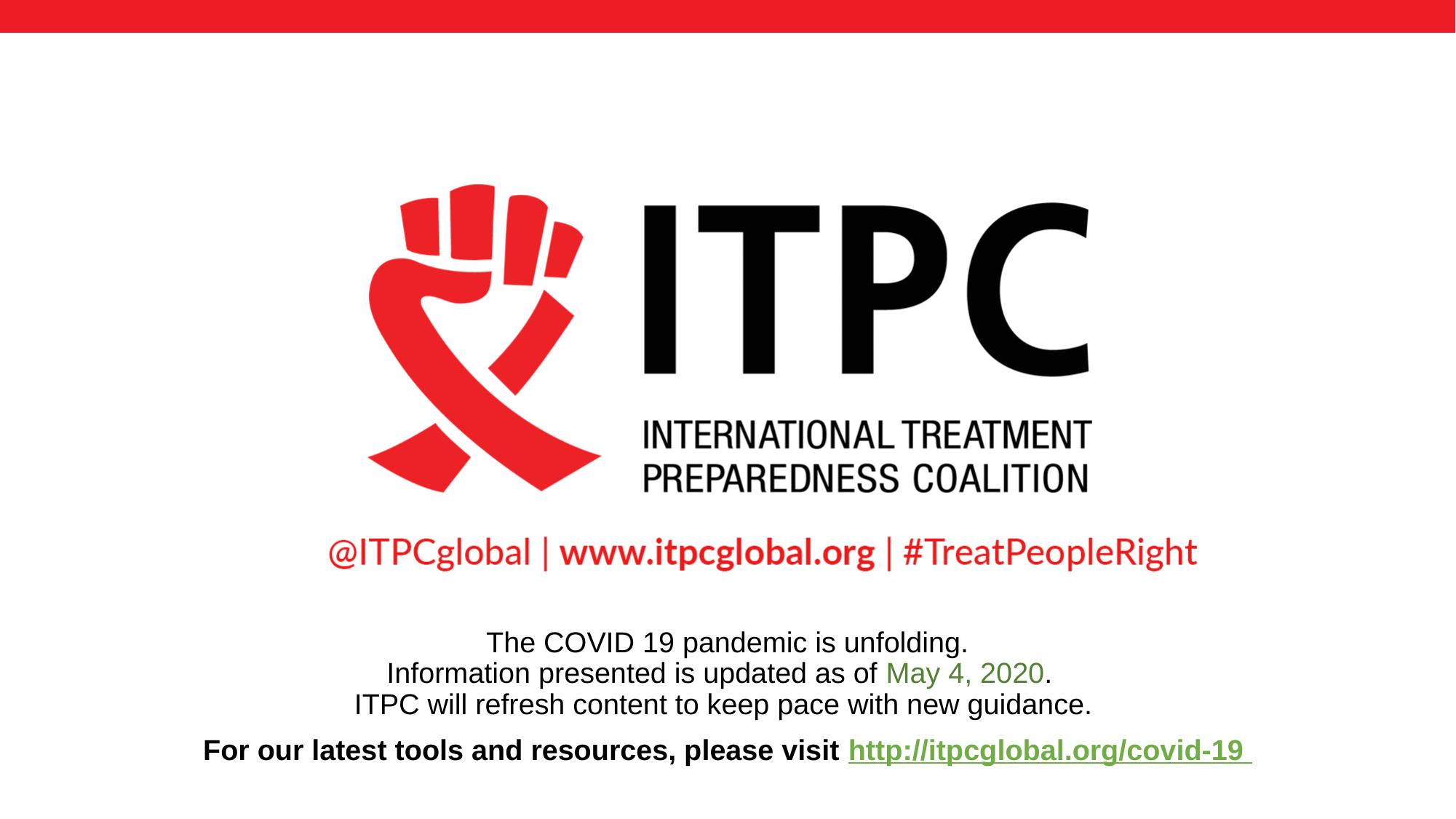

#

The COVID 19 pandemic is unfolding.
Information presented is updated as of May 4, 2020.
ITPC will refresh content to keep pace with new guidance.
For our latest tools and resources, please visit http://itpcglobal.org/covid-19